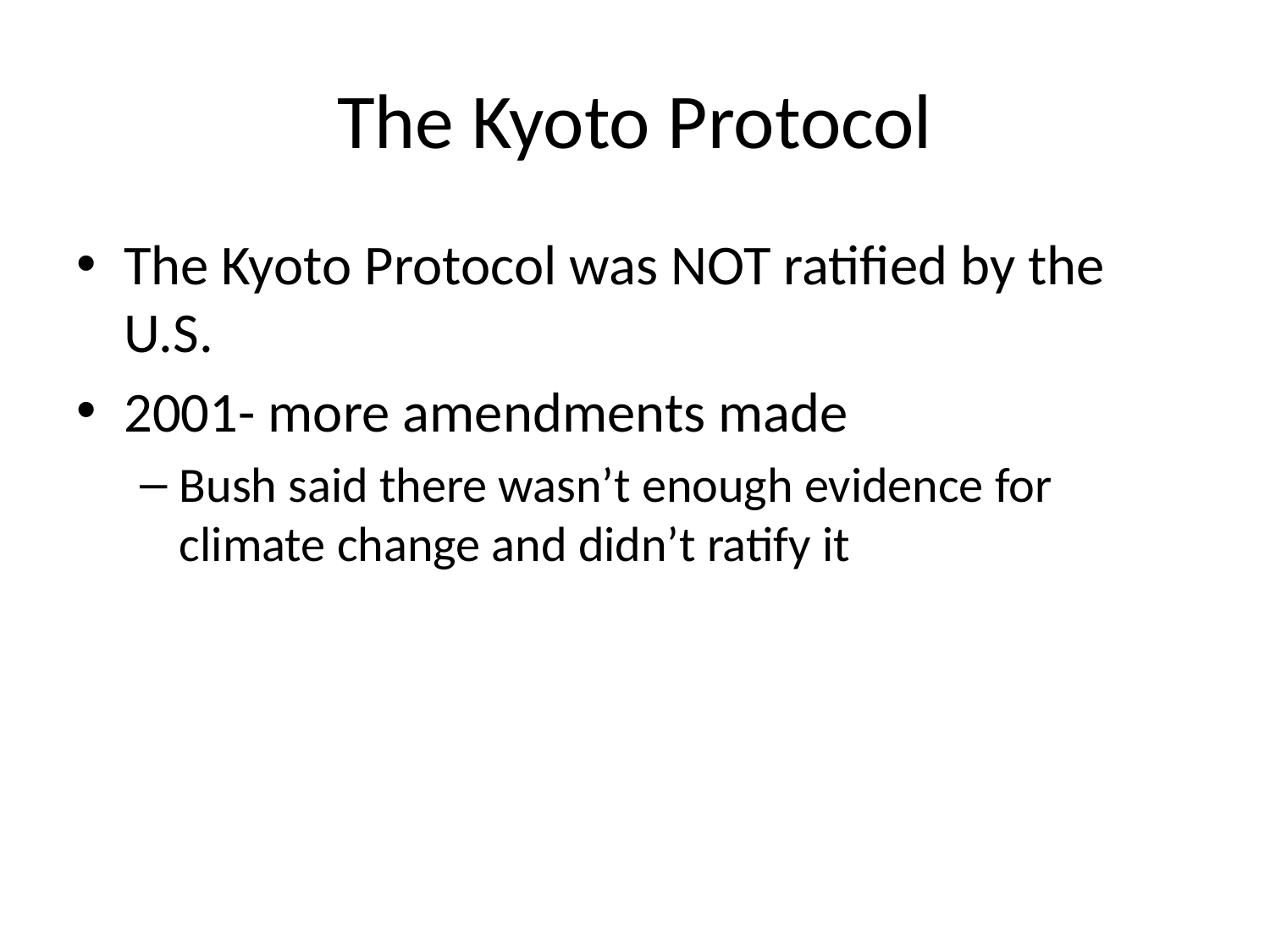

# The Kyoto Protocol
The Kyoto Protocol was NOT ratified by the U.S.
2001- more amendments made
Bush said there wasn’t enough evidence for climate change and didn’t ratify it